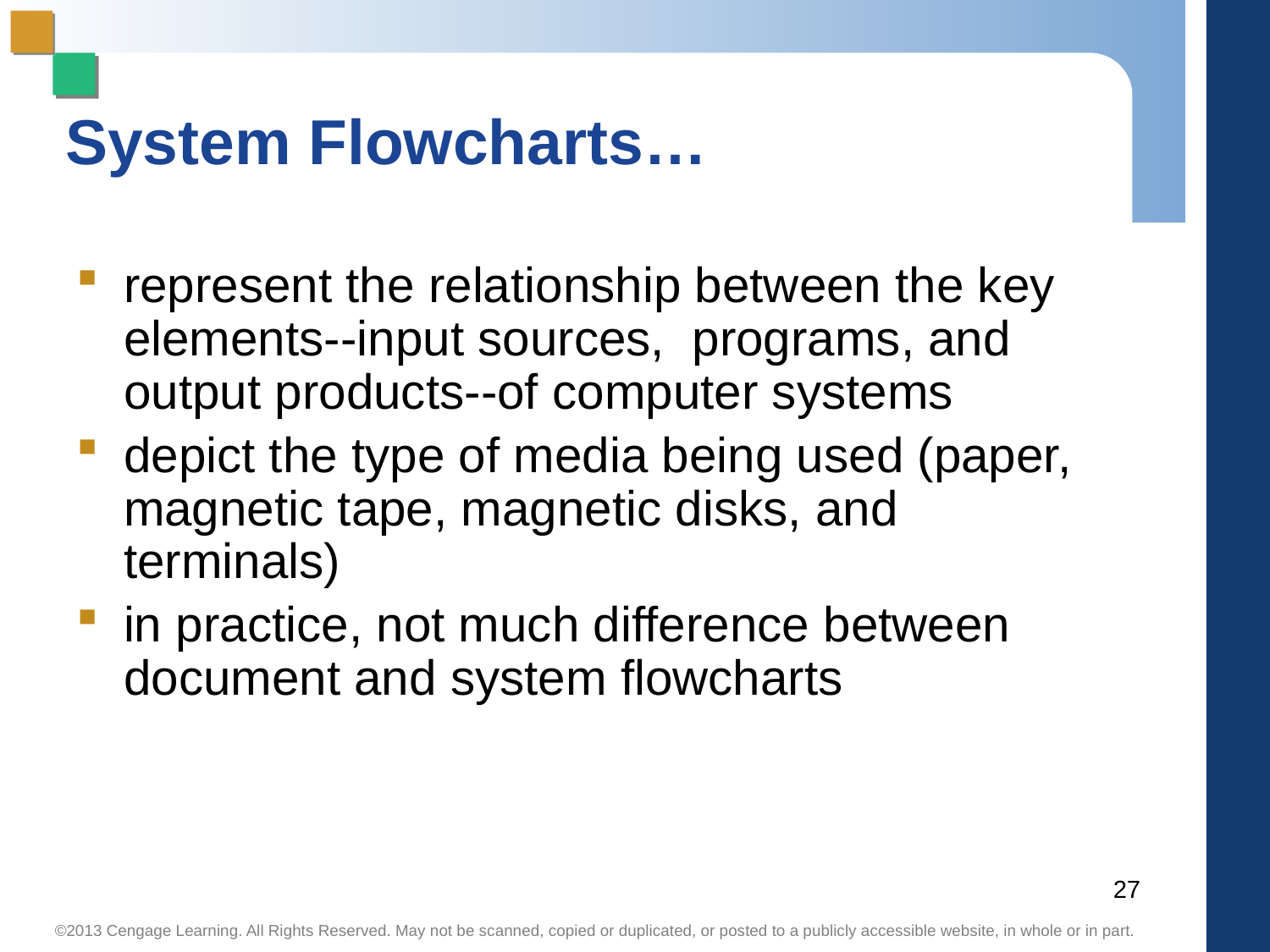

# System Flowcharts…
represent the relationship between the key elements--input sources,  programs, and output products--of computer systems
depict the type of media being used (paper, magnetic tape, magnetic disks, and terminals)
in practice, not much difference between document and system flowcharts

27